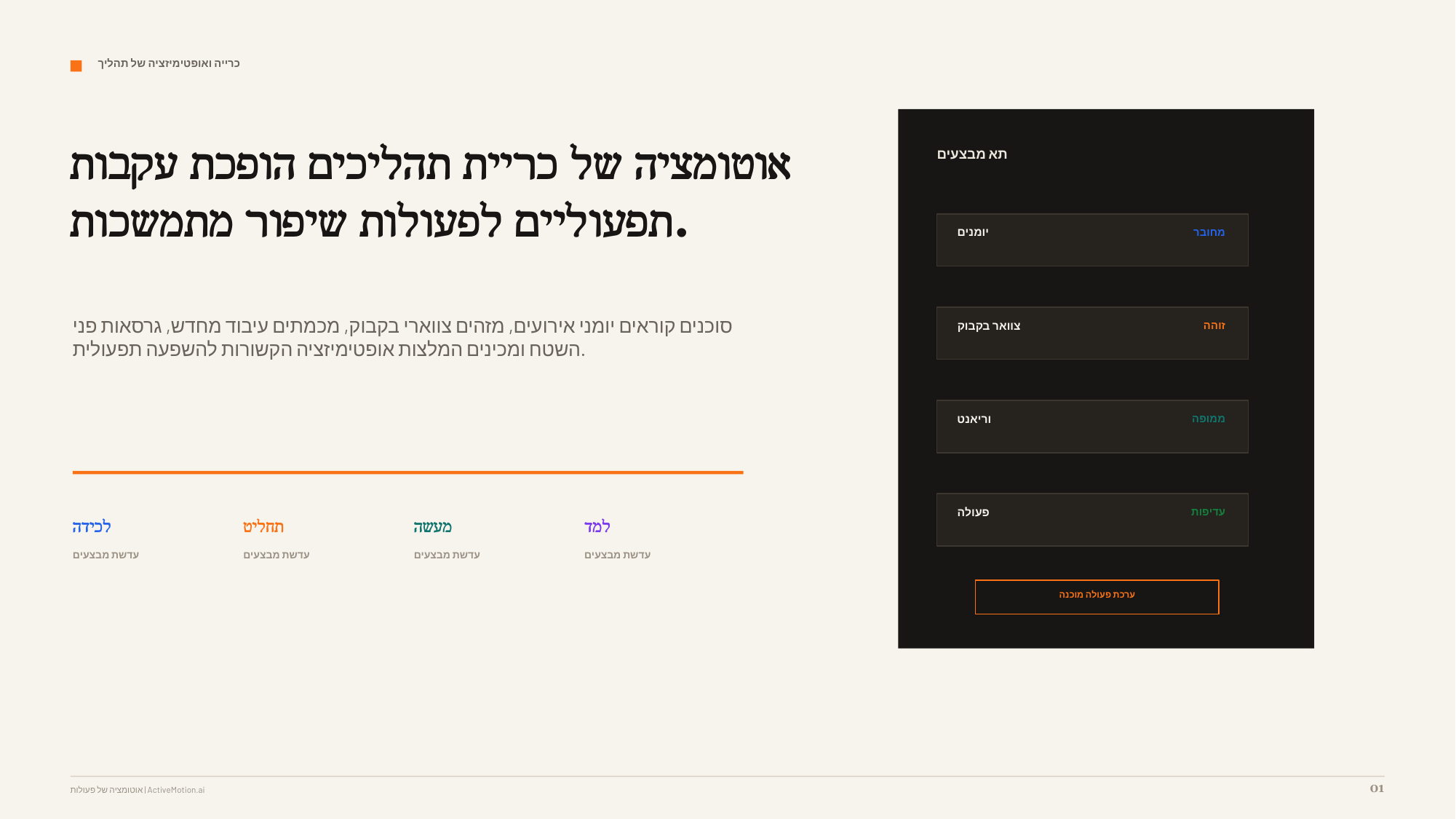

כרייה ואופטימיזציה של תהליך

אוטומציה של כריית תהליכים הופכת עקבות תפעוליים לפעולות שיפור מתמשכות.
תא מבצעים

יומנים
מחובר

סוכנים קוראים יומני אירועים, מזהים צווארי בקבוק, מכמתים עיבוד מחדש, גרסאות פני השטח ומכינים המלצות אופטימיזציה הקשורות להשפעה תפעולית.
צוואר בקבוק
זוהה

וריאנט
ממופה

פעולה
עדיפות
לכידה
תחליט
מעשה
למד
עדשת מבצעים
עדשת מבצעים
עדשת מבצעים
עדשת מבצעים

ערכת פעולה מוכנה

01
אוטומציה של פעולות | ActiveMotion.ai